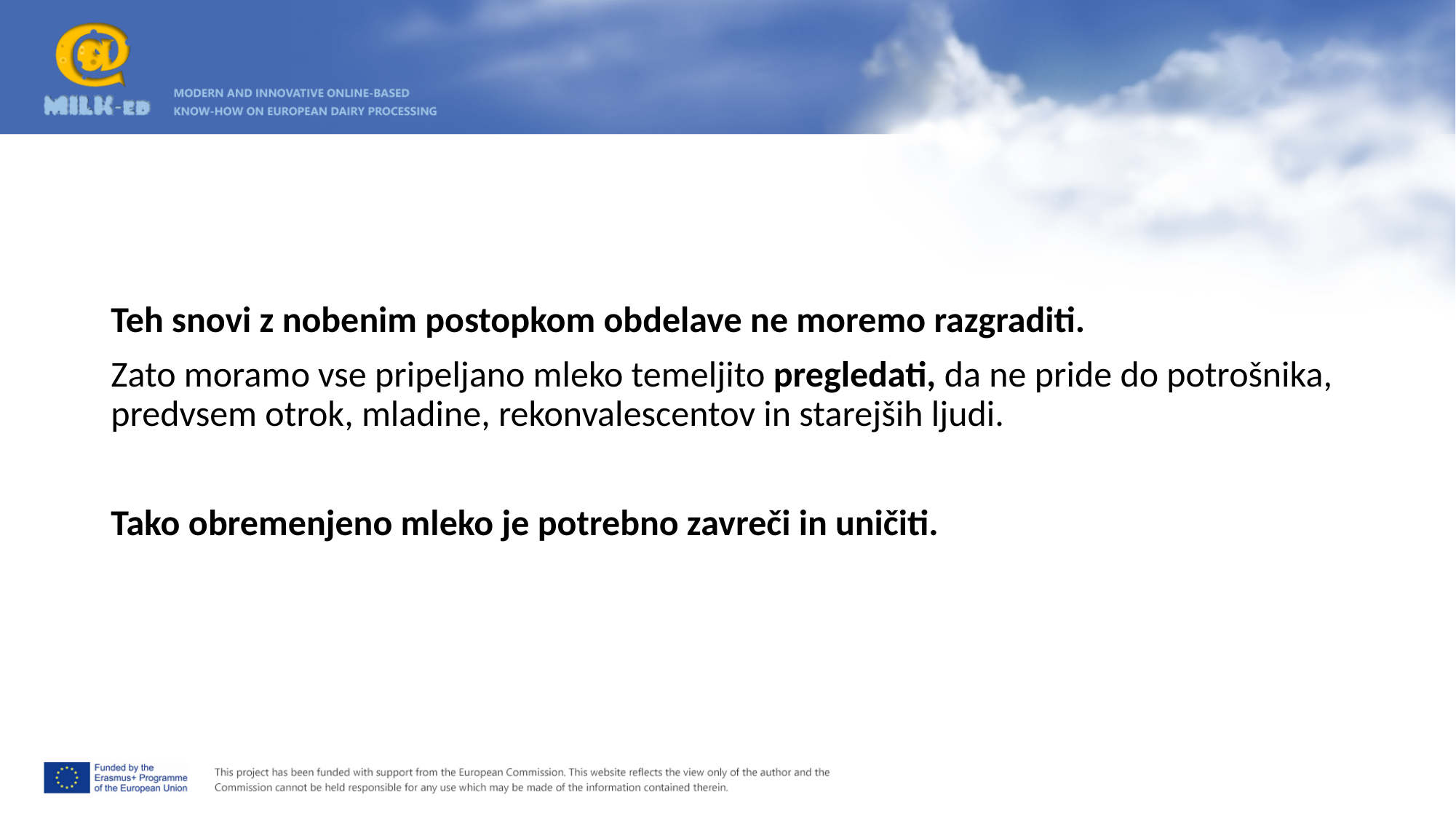

Teh snovi z nobenim postopkom obdelave ne moremo razgraditi.
Zato moramo vse pripeljano mleko temeljito pregledati, da ne pride do potrošnika, predvsem otrok, mladine, rekonvalescentov in starejših ljudi.

Tako obremenjeno mleko je potrebno zavreči in uničiti.